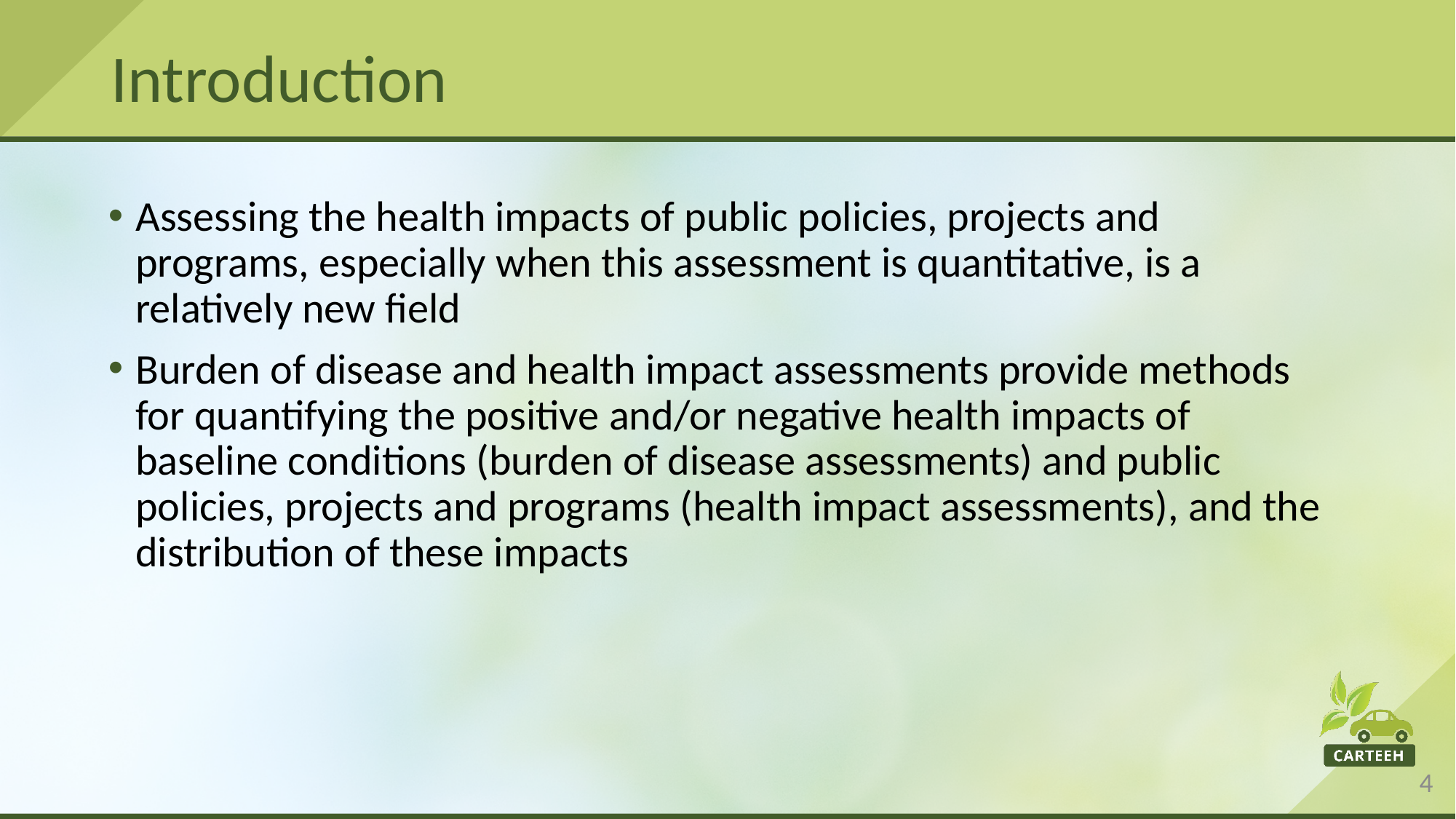

# Introduction
Assessing the health impacts of public policies, projects and programs, especially when this assessment is quantitative, is a relatively new field
Burden of disease and health impact assessments provide methods for quantifying the positive and/or negative health impacts of baseline conditions (burden of disease assessments) and public policies, projects and programs (health impact assessments), and the distribution of these impacts